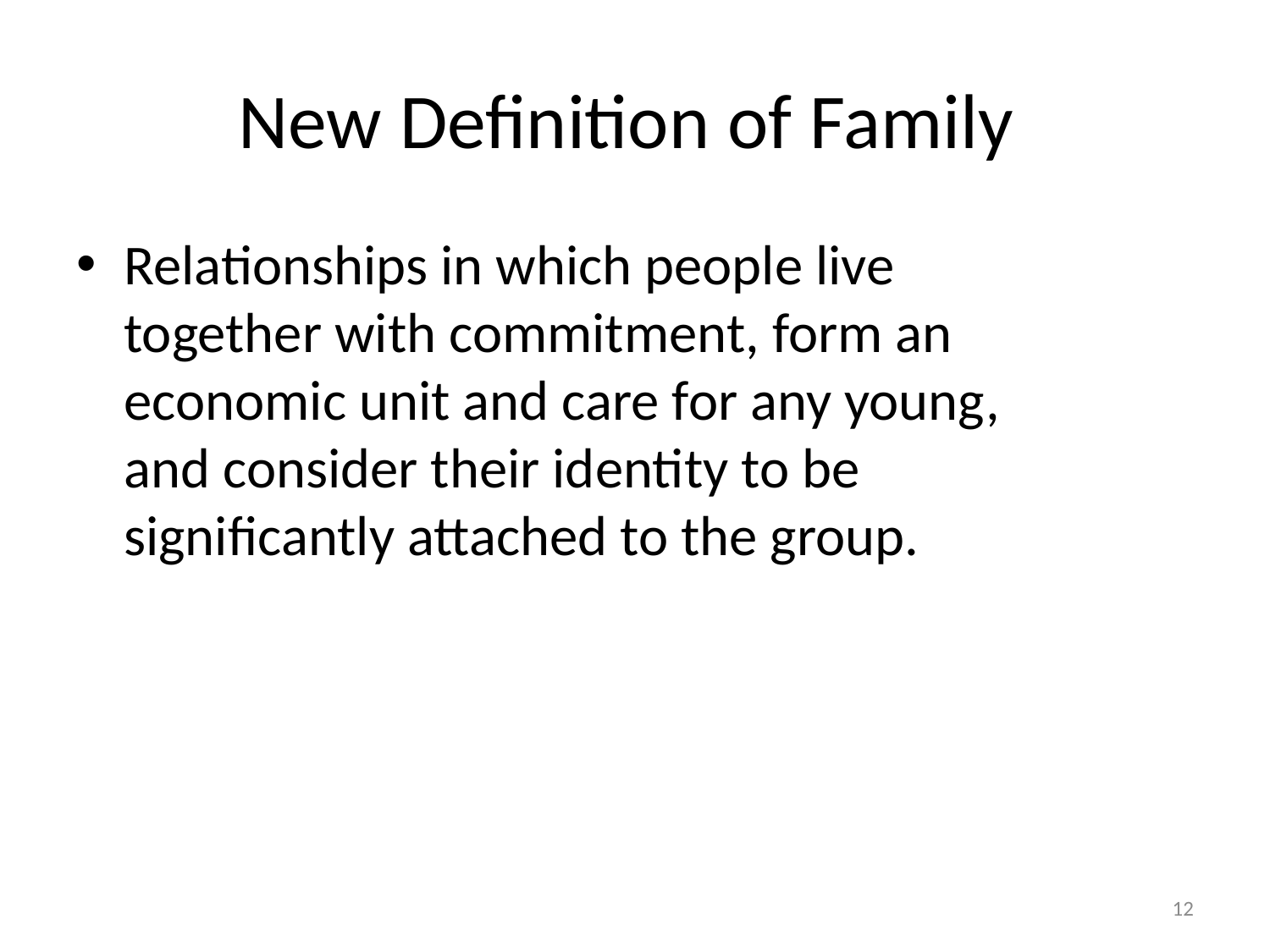

# New Definition of Family
Relationships in which people live together with commitment, form an economic unit and care for any young, and consider their identity to be significantly attached to the group.
12